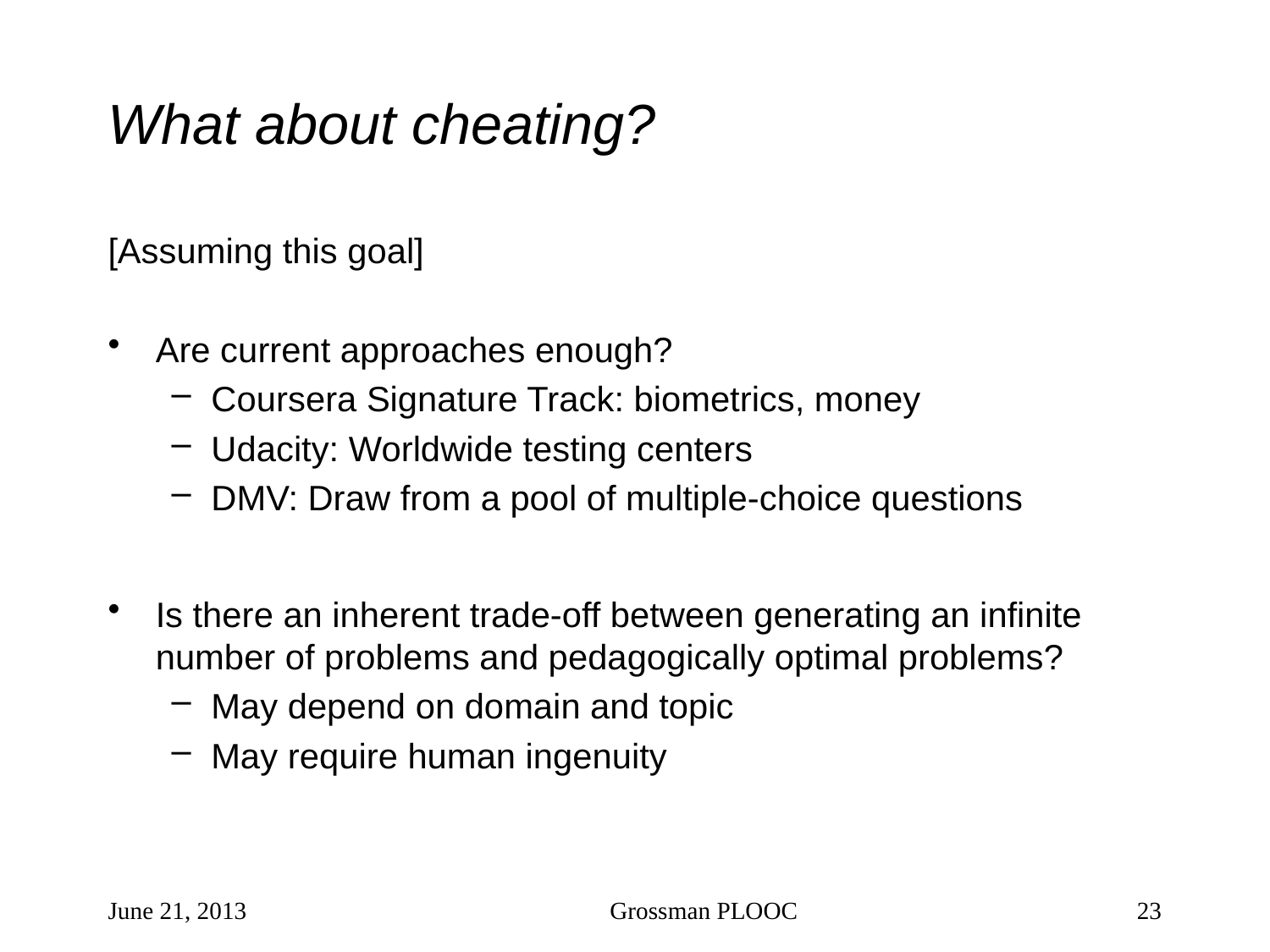

# What about cheating?
[Assuming this goal]

Are current approaches enough?
Coursera Signature Track: biometrics, money
Udacity: Worldwide testing centers
DMV: Draw from a pool of multiple-choice questions

Is there an inherent trade-off between generating an infinite number of problems and pedagogically optimal problems?
May depend on domain and topic
May require human ingenuity

June 21, 2013
Grossman PLOOC
23